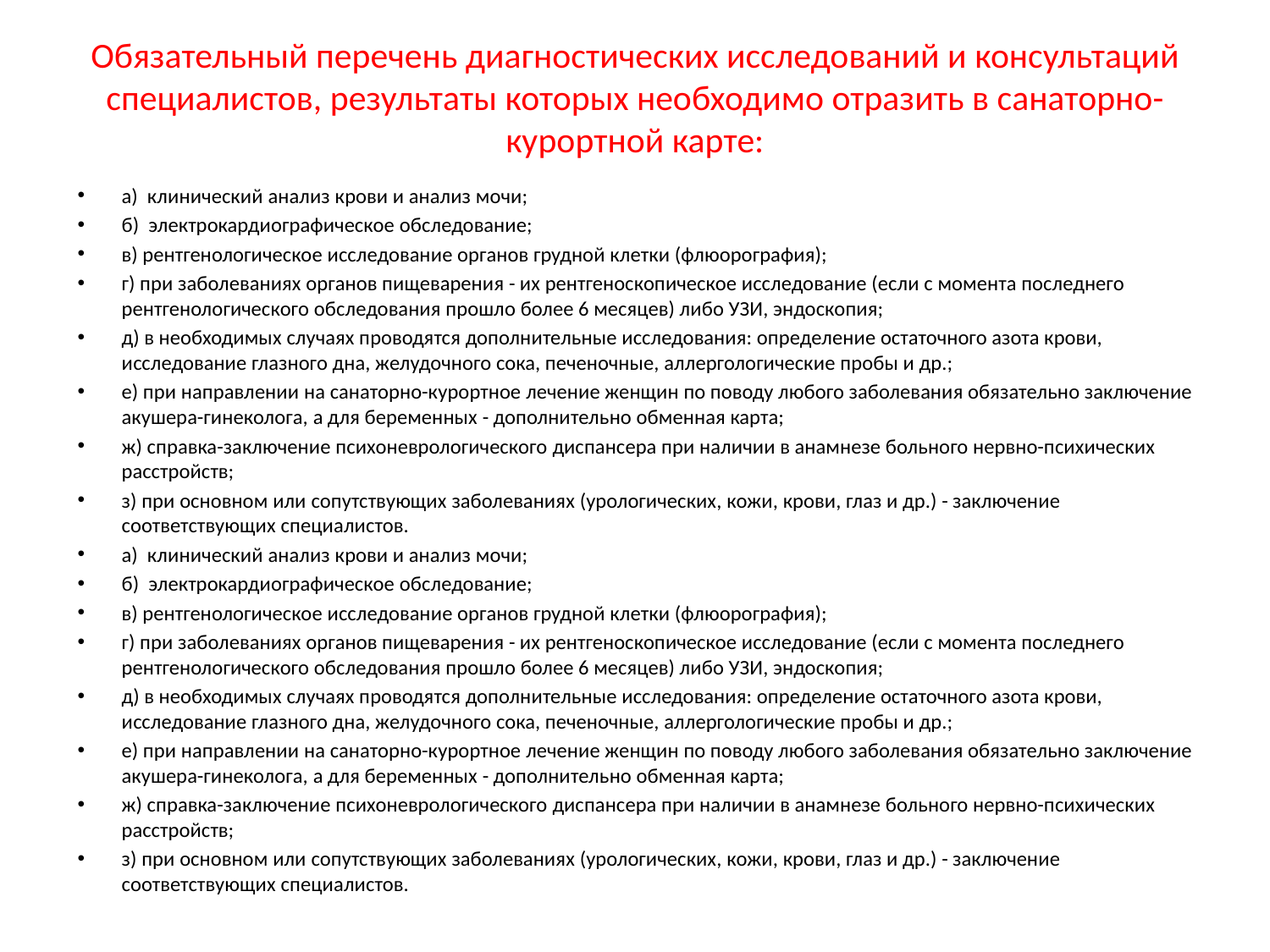

# Обязательный перечень диагностических исследований и консультаций специалистов, результаты которых необходимо отразить в санаторно-курортной карте:
а)  клинический анализ крови и анализ мочи;
б)  электрокардиографическое обследование;
в) рентгенологическое исследование органов грудной клетки (флюорография);
г) при заболеваниях органов пищеварения - их рентгеноскопическое исследование (если с момента последнего рентгенологического обследования прошло более 6 месяцев) либо УЗИ, эндоскопия;
д) в необходимых случаях проводятся дополнительные исследования: определение остаточного азота крови, исследование глазного дна, желудочного сока, печеночные, аллергологические пробы и др.;
е) при направлении на санаторно-курортное лечение женщин по поводу любого заболевания обязательно заключение акушера-гинеколога, а для беременных - дополнительно обменная карта;
ж) справка-заключение психоневрологического диспансера при наличии в анамнезе больного нервно-психических расстройств;
з) при основном или сопутствующих заболеваниях (урологических, кожи, крови, глаз и др.) - заключение соответствующих специалистов.
а)  клинический анализ крови и анализ мочи;
б)  электрокардиографическое обследование;
в) рентгенологическое исследование органов грудной клетки (флюорография);
г) при заболеваниях органов пищеварения - их рентгеноскопическое исследование (если с момента последнего рентгенологического обследования прошло более 6 месяцев) либо УЗИ, эндоскопия;
д) в необходимых случаях проводятся дополнительные исследования: определение остаточного азота крови, исследование глазного дна, желудочного сока, печеночные, аллергологические пробы и др.;
е) при направлении на санаторно-курортное лечение женщин по поводу любого заболевания обязательно заключение акушера-гинеколога, а для беременных - дополнительно обменная карта;
ж) справка-заключение психоневрологического диспансера при наличии в анамнезе больного нервно-психических расстройств;
з) при основном или сопутствующих заболеваниях (урологических, кожи, крови, глаз и др.) - заключение соответствующих специалистов.